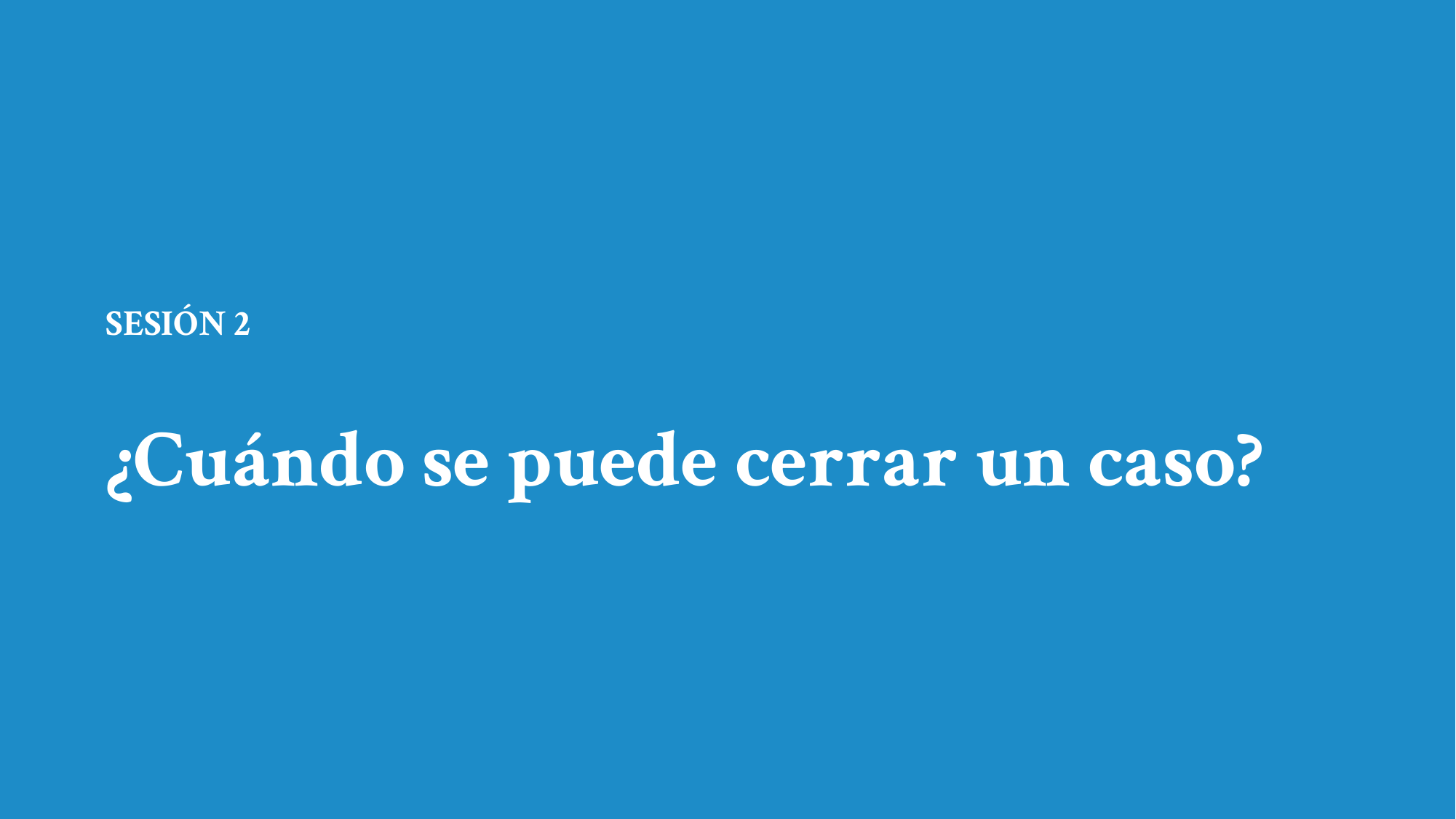

# SESIÓN 2 ¿Cuándo se puede cerrar un caso?